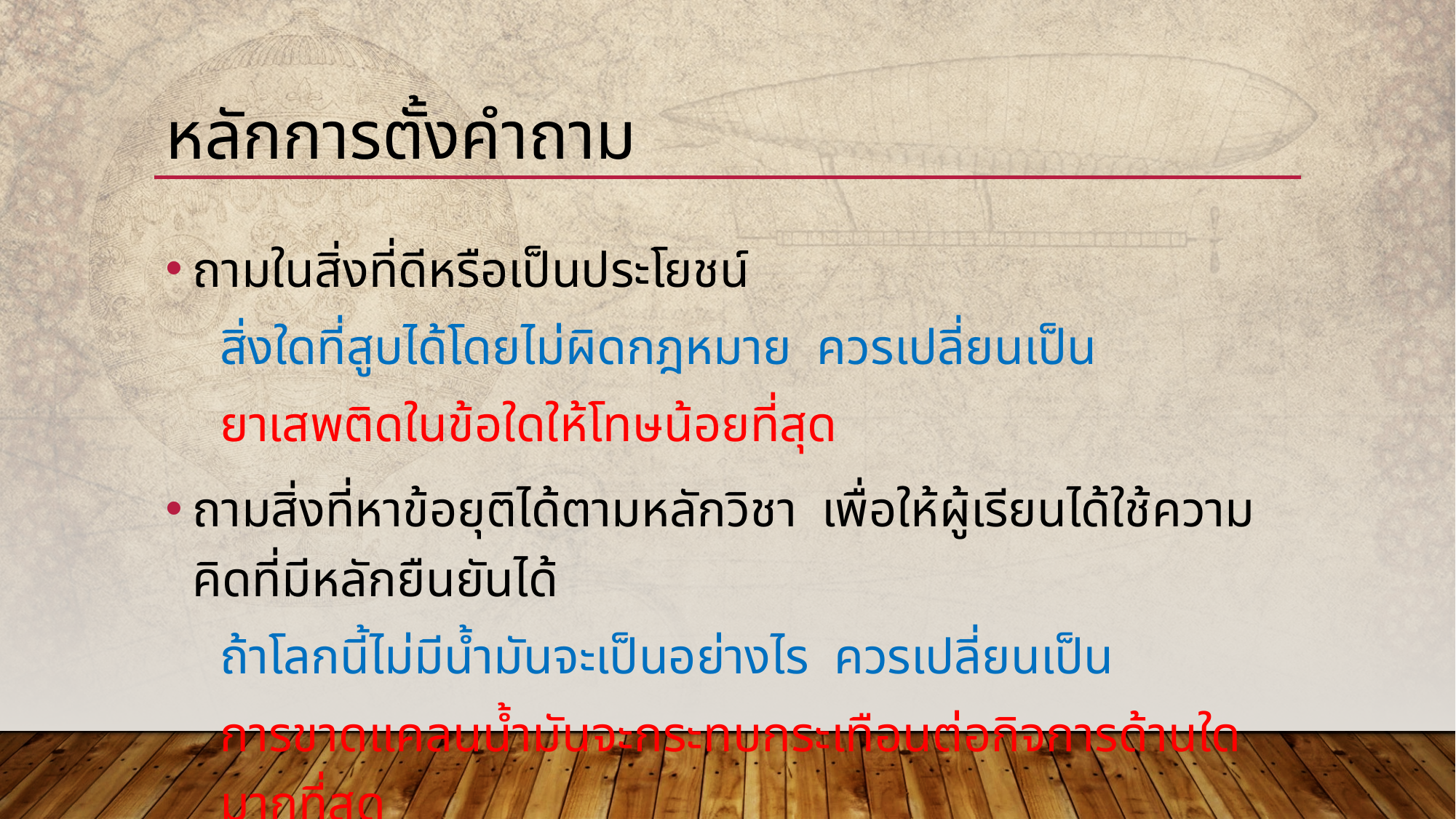

# หลักการตั้งคำถาม
ถามในสิ่งที่ดีหรือเป็นประโยชน์
สิ่งใดที่สูบได้โดยไม่ผิดกฎหมาย  ควรเปลี่ยนเป็น
ยาเสพติดในข้อใดให้โทษน้อยที่สุด
ถามสิ่งที่หาข้อยุติได้ตามหลักวิชา  เพื่อให้ผู้เรียนได้ใช้ความคิดที่มีหลักยืนยันได้
ถ้าโลกนี้ไม่มีน้ำมันจะเป็นอย่างไร  ควรเปลี่ยนเป็น
การขาดแคลนน้ำมันจะกระทบกระเทือนต่อกิจการด้านใดมากที่สุด